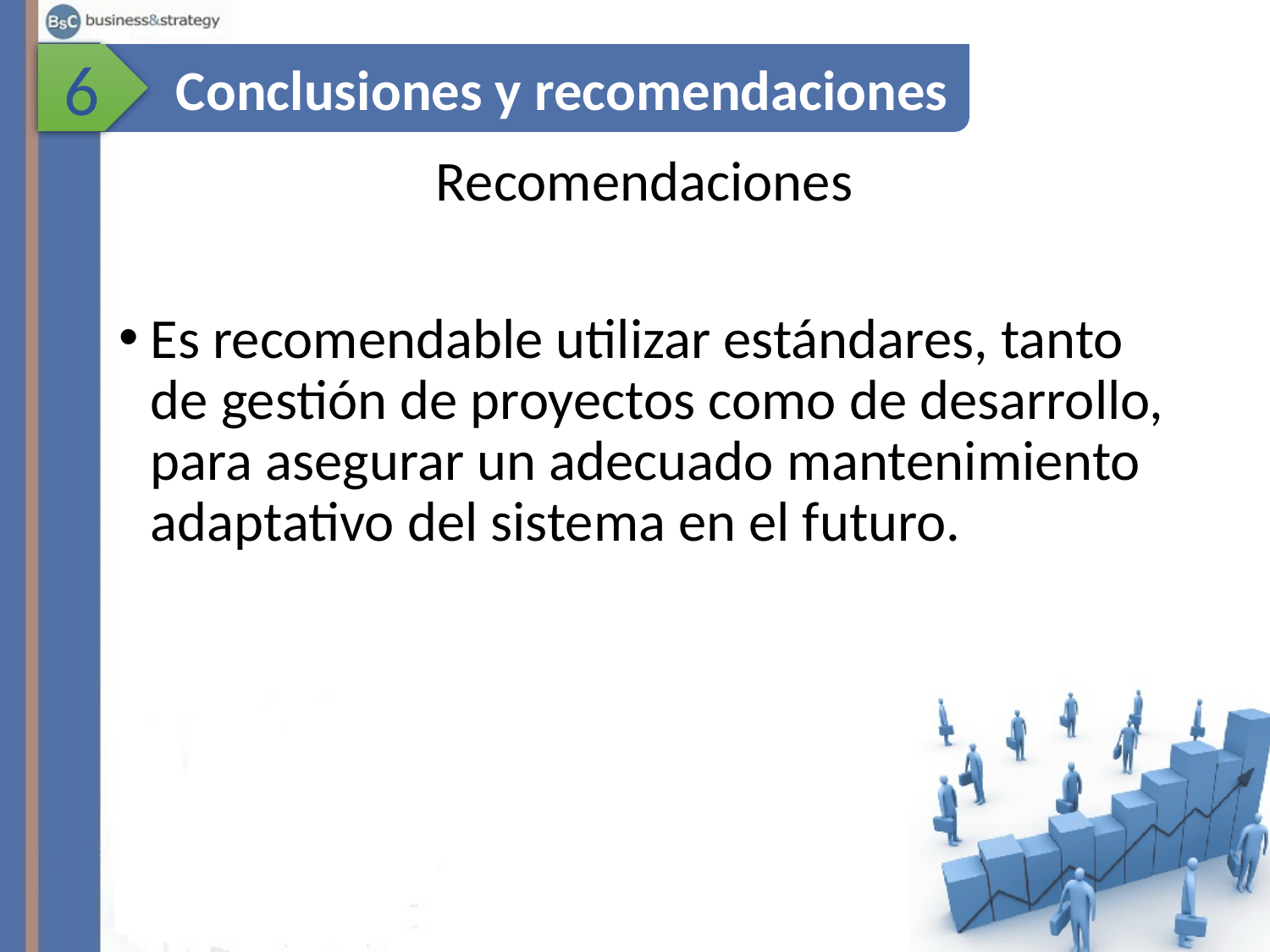

6
Conclusiones y recomendaciones
Recomendaciones

Es recomendable utilizar estándares, tanto de gestión de proyectos como de desarrollo, para asegurar un adecuado mantenimiento adaptativo del sistema en el futuro.